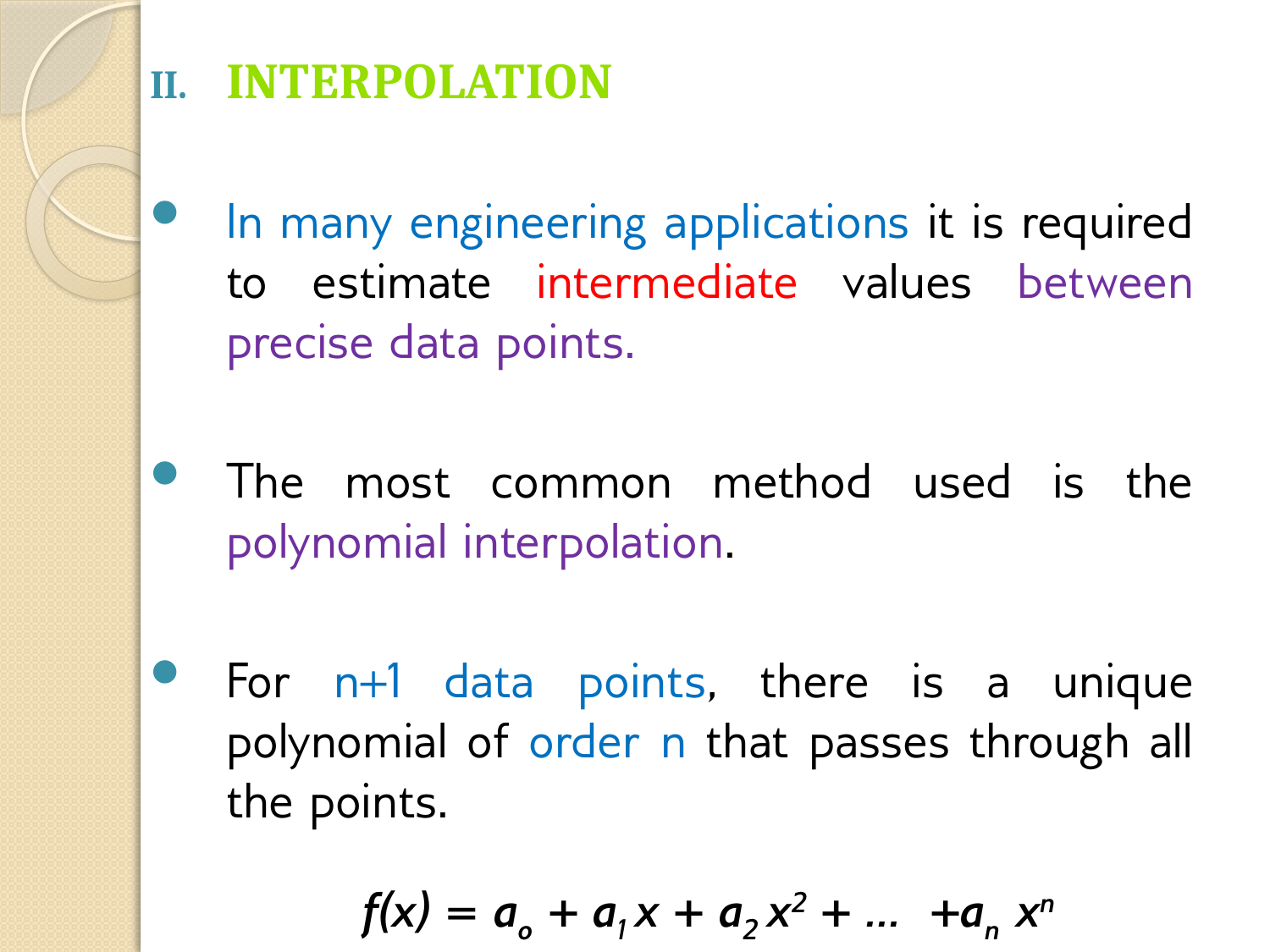

Interpolation

In many engineering applications it is required to estimate intermediate values between precise data points.

The most common method used is the polynomial interpolation.

For n+1 data points, there is a unique polynomial of order n that passes through all the points.

              f(x) = ao + a1 x + a2 x2 + ...  +an xn